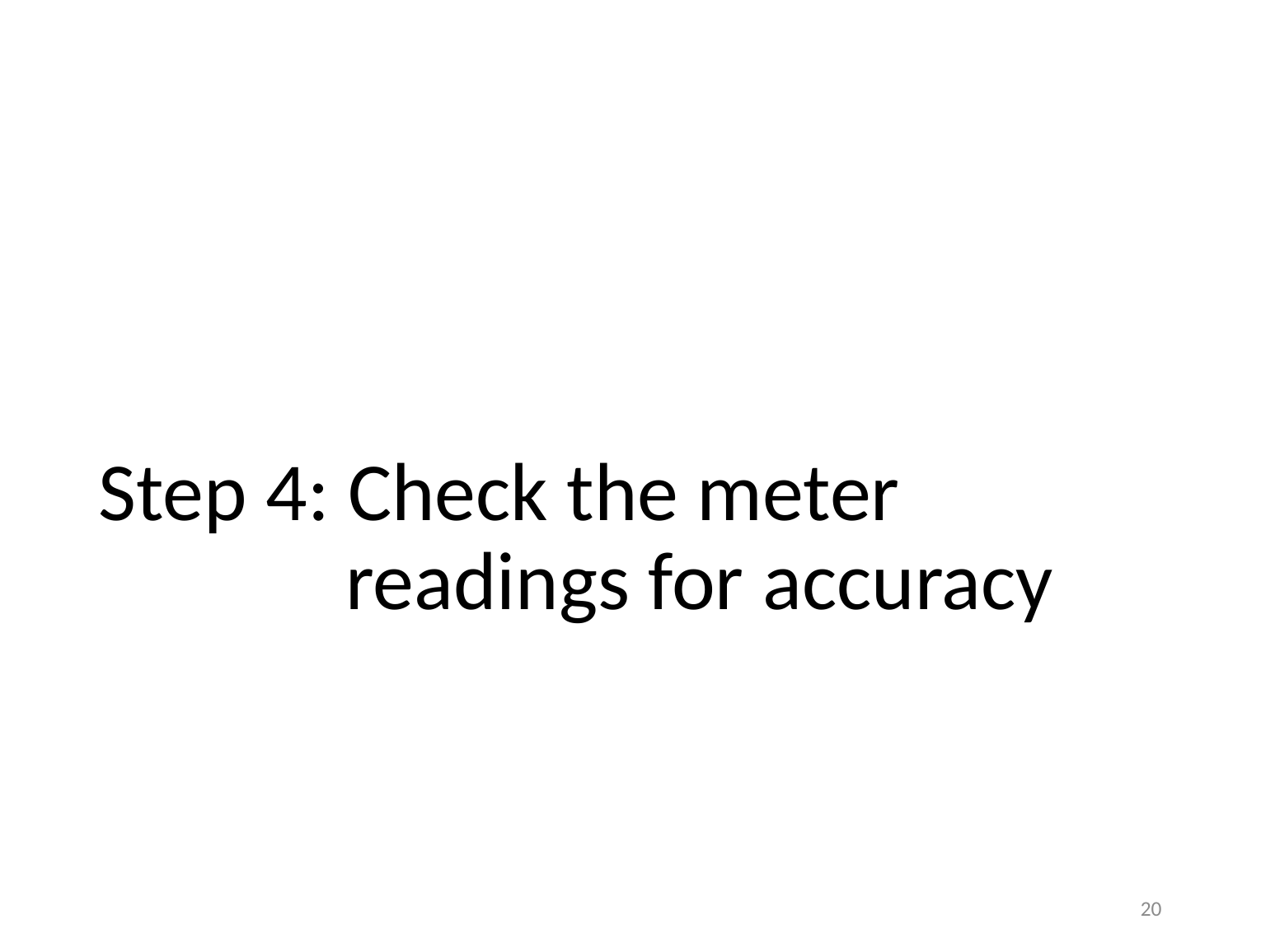

# Step 4: Check the meter 		 		readings for accuracy

20